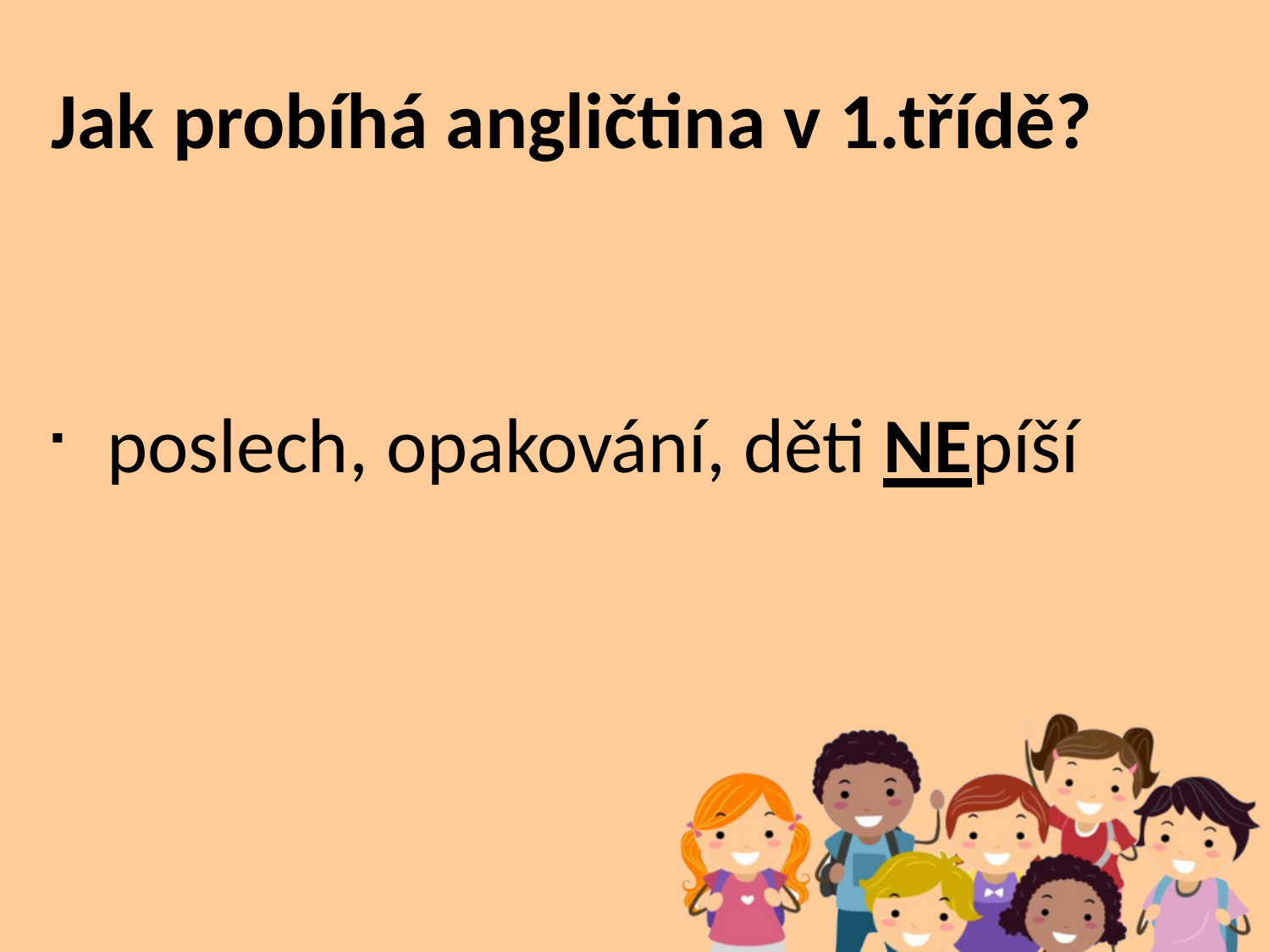

Jak probíhá angličtina v 1.třídě?
      poslech, opakování, děti NEpíší